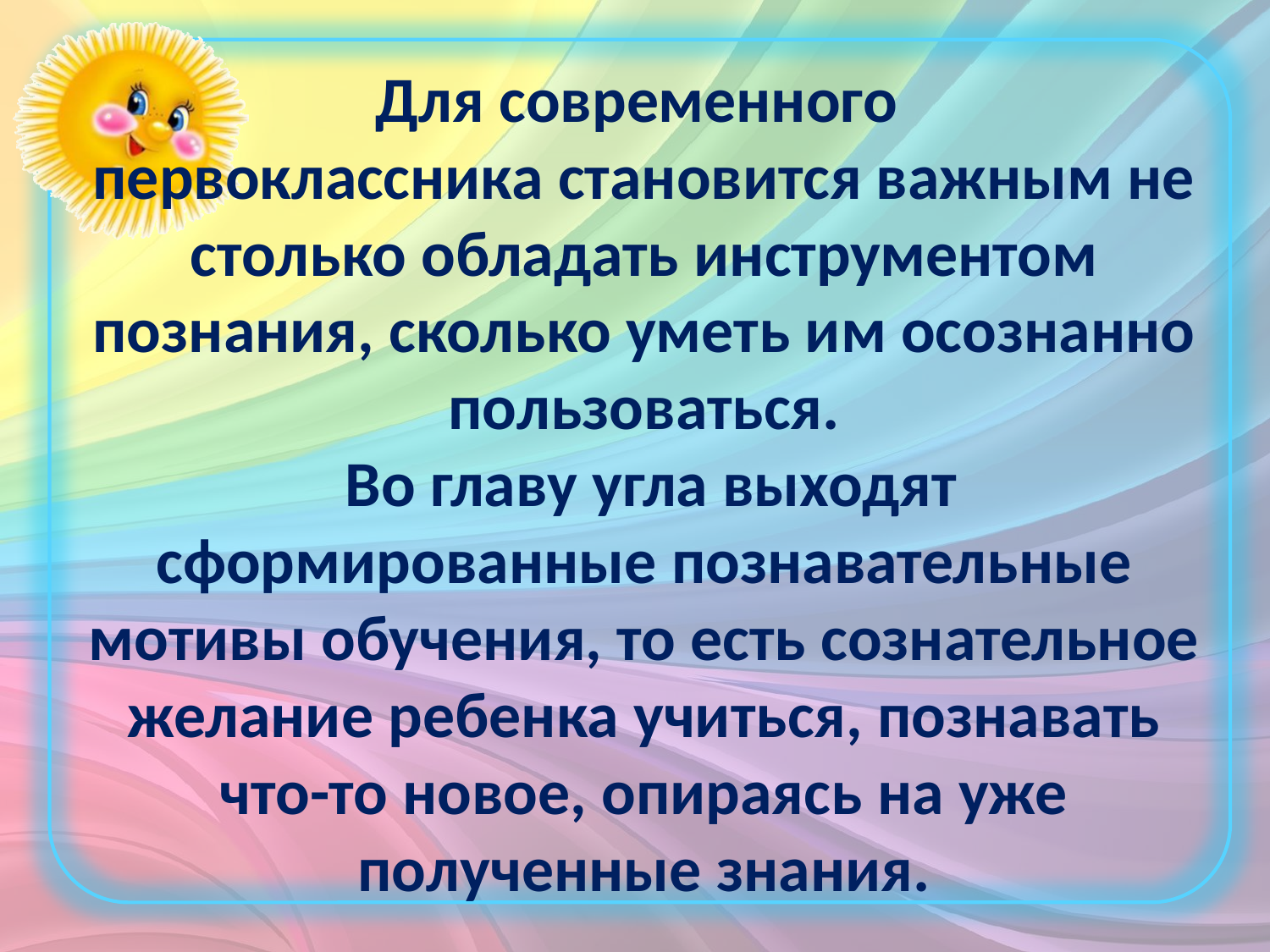

# Для современного первоклассника становится важным не столько обладать инструментом познания, сколько уметь им осознанно пользоваться. Во главу угла выходят сформированные познавательные мотивы обучения, то есть сознательное желание ребенка учиться, познавать что-то новое, опираясь на уже полученные знания.